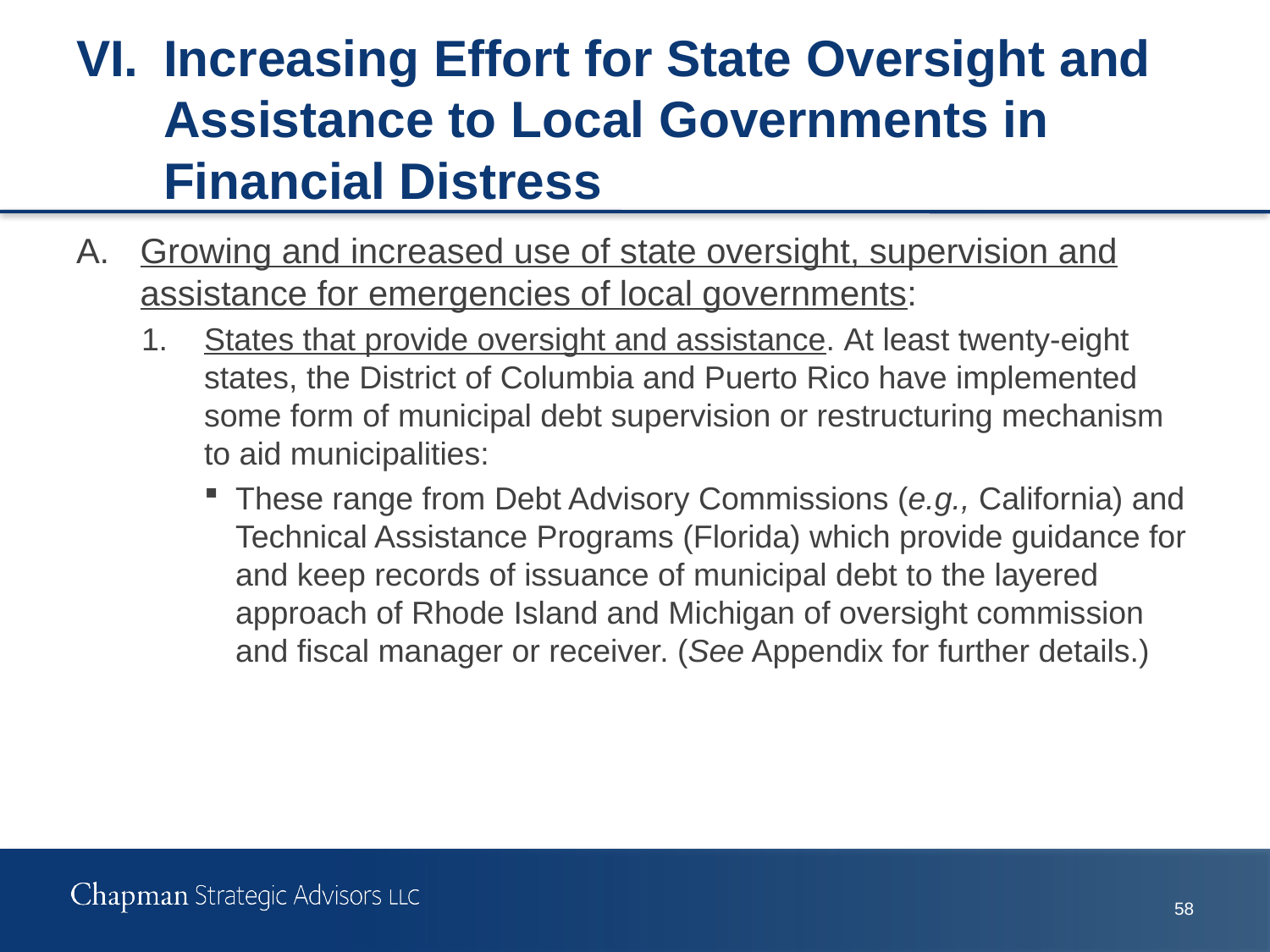

# VI.	Increasing Effort for State Oversight and Assistance to Local Governments in Financial Distress
A.	Growing and increased use of state oversight, supervision and assistance for emergencies of local governments:
1.	States that provide oversight and assistance. At least twenty-eight states, the District of Columbia and Puerto Rico have implemented some form of municipal debt supervision or restructuring mechanism to aid municipalities:
These range from Debt Advisory Commissions (e.g., California) and Technical Assistance Programs (Florida) which provide guidance for and keep records of issuance of municipal debt to the layered approach of Rhode Island and Michigan of oversight commission and fiscal manager or receiver. (See Appendix for further details.)
58